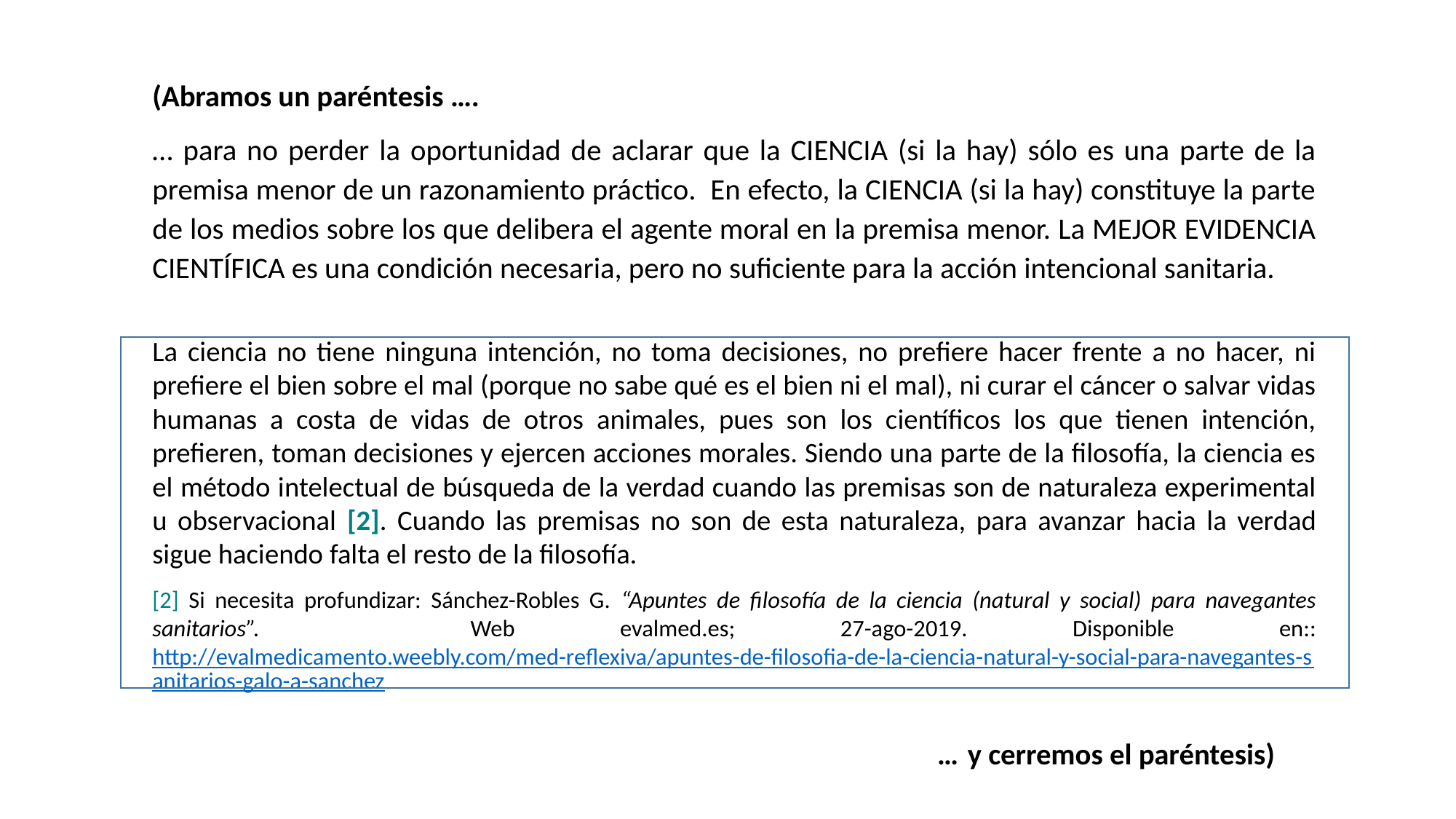

(Abramos un paréntesis ….
… para no perder la oportunidad de aclarar que la CIENCIA (si la hay) sólo es una parte de la premisa menor de un razonamiento práctico.  En efecto, la CIENCIA (si la hay) constituye la parte de los medios sobre los que delibera el agente moral en la premisa menor. La MEJOR EVIDENCIA CIENTÍFICA es una condición necesaria, pero no suficiente para la acción intencional sanitaria.

La ciencia no tiene ninguna intención, no toma decisiones, no prefiere hacer frente a no hacer, ni prefiere el bien sobre el mal (porque no sabe qué es el bien ni el mal), ni curar el cáncer o salvar vidas humanas a costa de vidas de otros animales, pues son los científicos los que tienen intención, prefieren, toman decisiones y ejercen acciones morales. Siendo una parte de la filosofía, la ciencia es el método intelectual de búsqueda de la verdad cuando las premisas son de naturaleza experimental u observacional [2]. Cuando las premisas no son de esta naturaleza, para avanzar hacia la verdad sigue haciendo falta el resto de la filosofía.
[2] Si necesita profundizar: Sánchez-Robles G. “Apuntes de filosofía de la ciencia (natural y social) para navegantes sanitarios”.  Web evalmed.es; 27-ago-2019. Disponible en:: http://evalmedicamento.weebly.com/med-reflexiva/apuntes-de-filosofia-de-la-ciencia-natural-y-social-para-navegantes-sanitarios-galo-a-sanchez

                                                                                                                     … y cerremos el paréntesis)